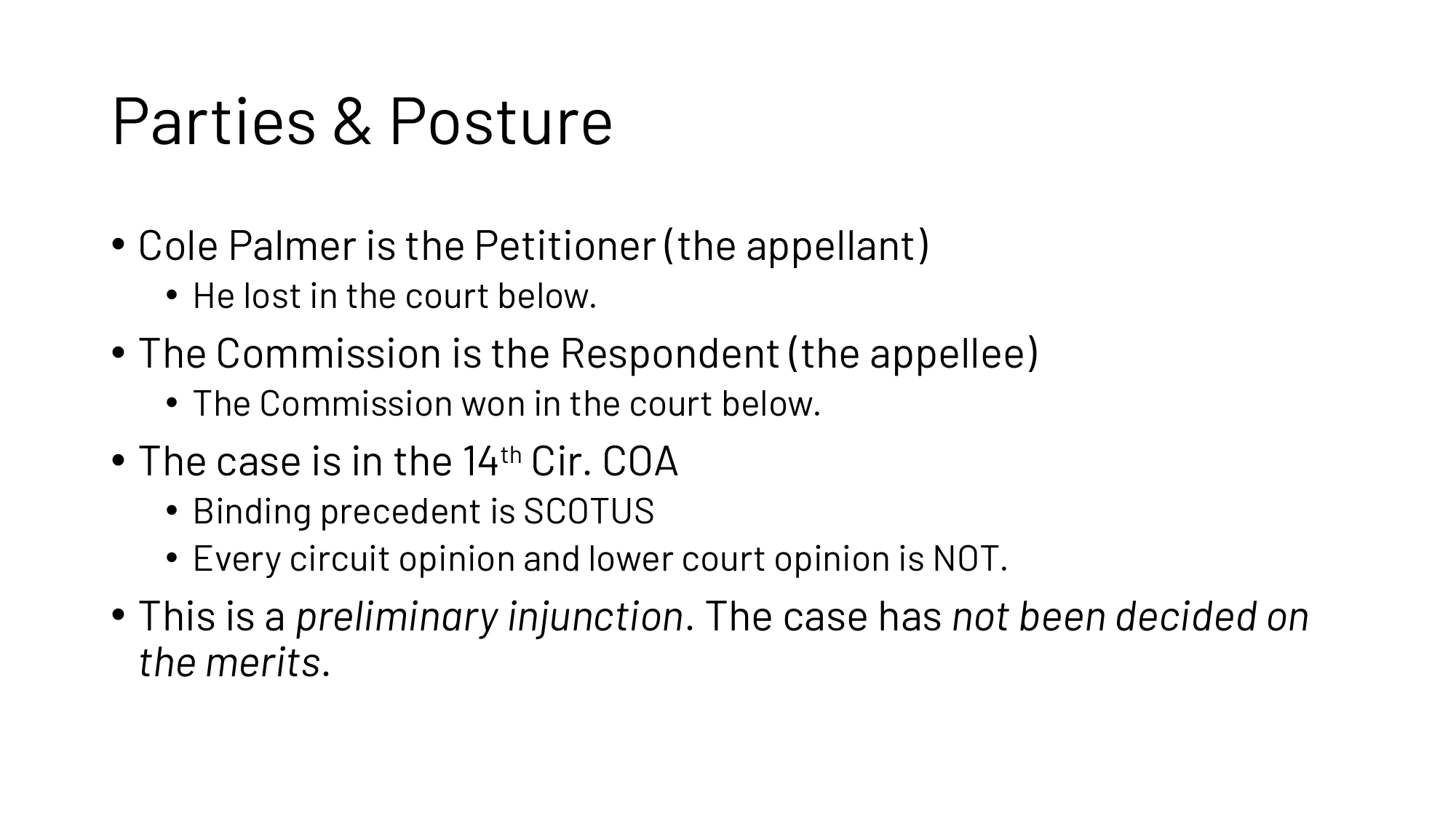

# Parties & Posture
Cole Palmer is the Petitioner (the appellant)
He lost in the court below.
The Commission is the Respondent (the appellee)
The Commission won in the court below.
The case is in the 14th Cir. COA
Binding precedent is SCOTUS
Every circuit opinion and lower court opinion is NOT.
This is a preliminary injunction. The case has not been decided on the merits.